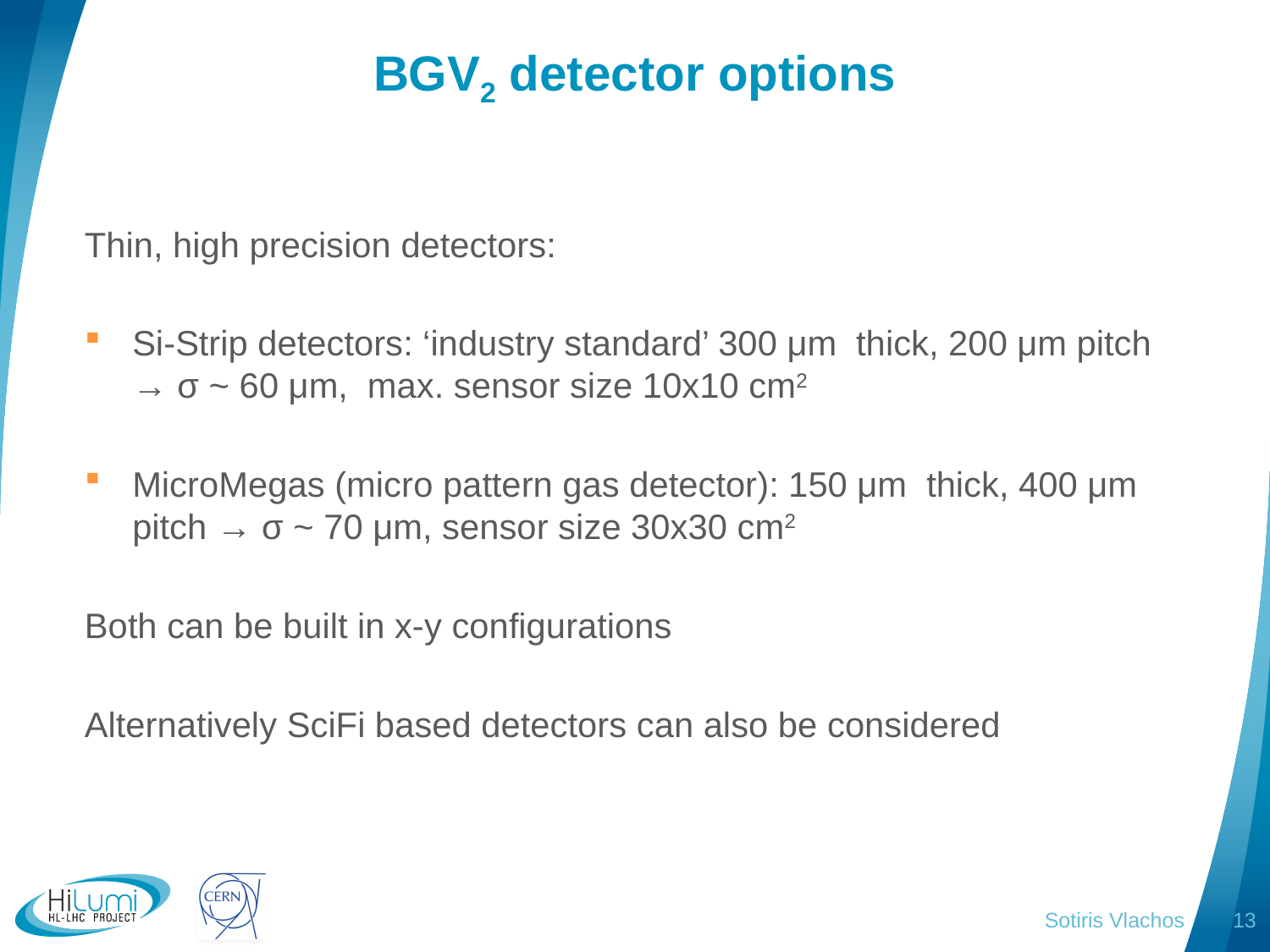

# BGV2 detector options
Thin, high precision detectors:

Si-Strip detectors: ‘industry standard’ 300 μm  thick, 200 μm pitch → σ ~ 60 μm,  max. sensor size 10x10 cm2

MicroMegas (micro pattern gas detector): 150 μm  thick, 400 μm pitch → σ ~ 70 μm, sensor size 30x30 cm2

Both can be built in x-y configurations

Alternatively SciFi based detectors can also be considered

Sotiris Vlachos
13